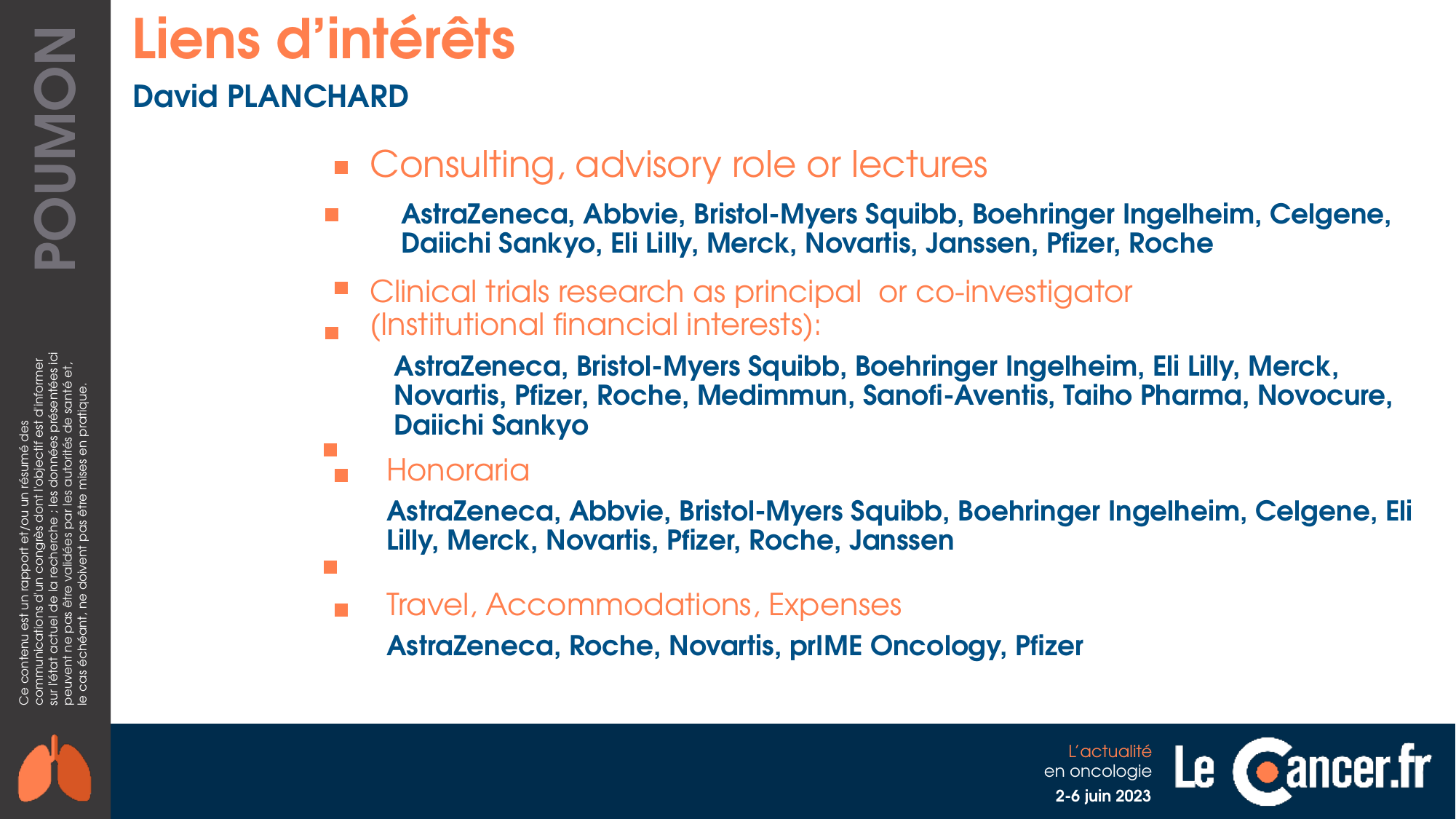

David PLANCHARD
Consulting, advisory role or lectures

AstraZeneca, Abbvie, Bristol-Myers Squibb, Boehringer Ingelheim, Celgene, Daiichi Sankyo, Eli Lilly, Merck, Novartis, Janssen, Pfizer, Roche
Clinical trials research as principal  or co-investigator (Institutional financial interests):

AstraZeneca, Bristol-Myers Squibb, Boehringer Ingelheim, Eli Lilly, Merck, Novartis, Pfizer, Roche, Medimmun, Sanofi-Aventis, Taiho Pharma, Novocure, Daiichi Sankyo
Honoraria

AstraZeneca, Abbvie, Bristol-Myers Squibb, Boehringer Ingelheim, Celgene, Eli Lilly, Merck, Novartis, Pfizer, Roche, Janssen
Travel, Accommodations, Expenses

AstraZeneca, Roche, Novartis, prIME Oncology, Pfizer
2-6 juin 2023